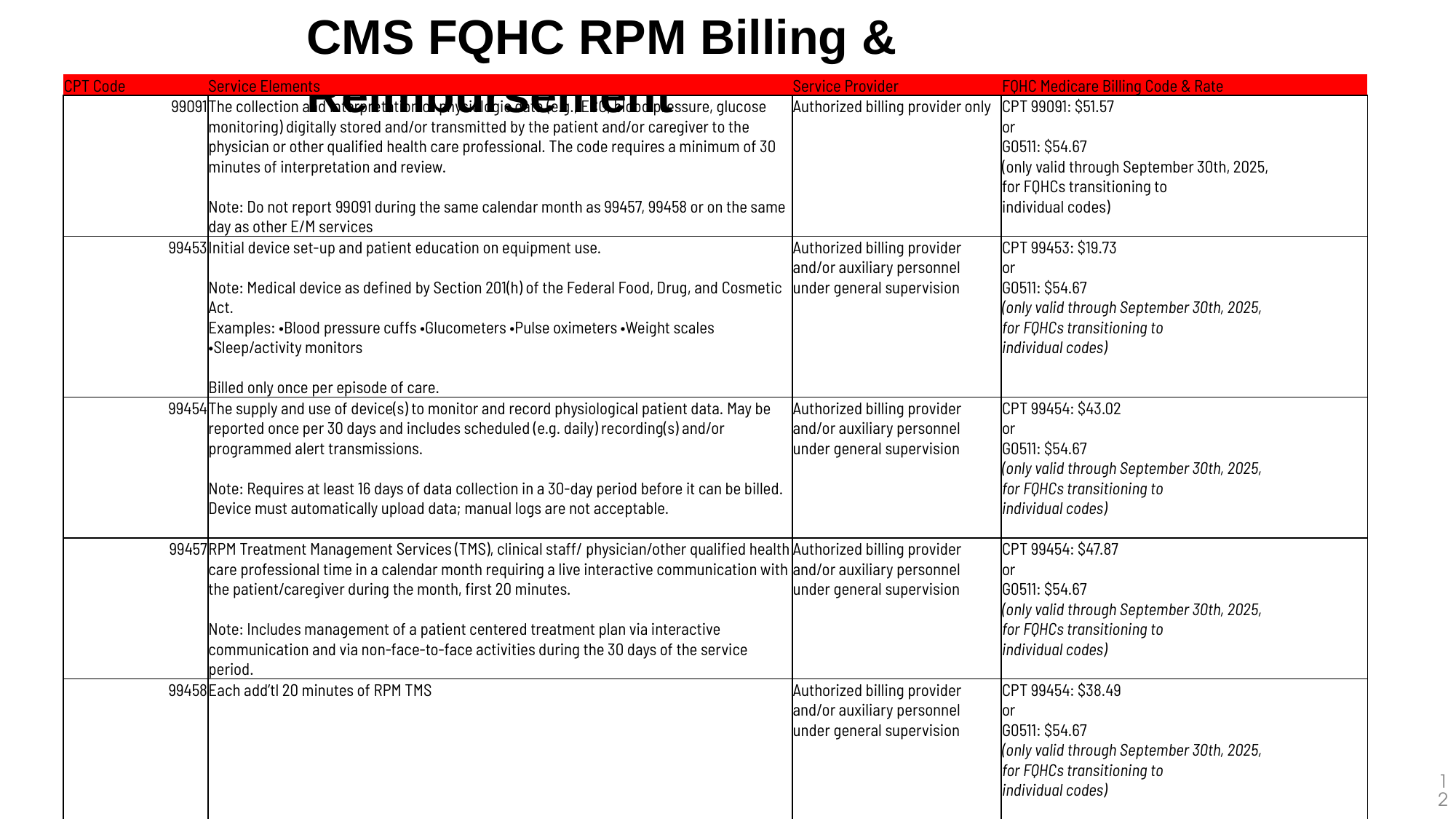

CMS FQHC RPM Billing & Reimbursement
| CPT Code | Service Elements | Service Provider | FQHC Medicare Billing Code & Rate |
| --- | --- | --- | --- |
| 99091 | The collection and interpretation of physiologic data (e.g., ECG, blood pressure, glucose monitoring) digitally stored and/or transmitted by the patient and/or caregiver to the physician or other qualified health care professional. The code requires a minimum of 30 minutes of interpretation and review. Note: Do not report 99091 during the same calendar month as 99457, 99458 or on the same day as other E/M services | Authorized billing provider only | CPT 99091: $51.57 or G0511: $54.67 (only valid through September 30th, 2025, for FQHCs transitioning to individual codes) |
| 99453 | Initial device set-up and patient education on equipment use. Note: Medical device as defined by Section 201(h) of the Federal Food, Drug, and Cosmetic Act. Examples: •Blood pressure cuffs •Glucometers •Pulse oximeters •Weight scales •Sleep/activity monitors Billed only once per episode of care. | Authorized billing provider and/or auxiliary personnel under general supervision | CPT 99453: $19.73 or G0511: $54.67 (only valid through September 30th, 2025, for FQHCs transitioning to individual codes) |
| 99454 | The supply and use of device(s) to monitor and record physiological patient data. May be reported once per 30 days and includes scheduled (e.g. daily) recording(s) and/or programmed alert transmissions. Note: Requires at least 16 days of data collection in a 30-day period before it can be billed. Device must automatically upload data; manual logs are not acceptable. | Authorized billing provider and/or auxiliary personnel under general supervision | CPT 99454: $43.02 or G0511: $54.67 (only valid through September 30th, 2025, for FQHCs transitioning to individual codes) |
| 99457 | RPM Treatment Management Services (TMS), clinical staff/ physician/other qualified health care professional time in a calendar month requiring a live interactive communication with the patient/caregiver during the month, first 20 minutes. Note: Includes management of a patient centered treatment plan via interactive communication and via non-face-to-face activities during the 30 days of the service period. | Authorized billing provider and/or auxiliary personnel under general supervision | CPT 99454: $47.87 or G0511: $54.67 (only valid through September 30th, 2025, for FQHCs transitioning to individual codes) |
| 99458 | Each add’tl 20 minutes of RPM TMS | Authorized billing provider and/or auxiliary personnel under general supervision | CPT 99454: $38.49 or G0511: $54.67 (only valid through September 30th, 2025, for FQHCs transitioning to individual codes) |
12